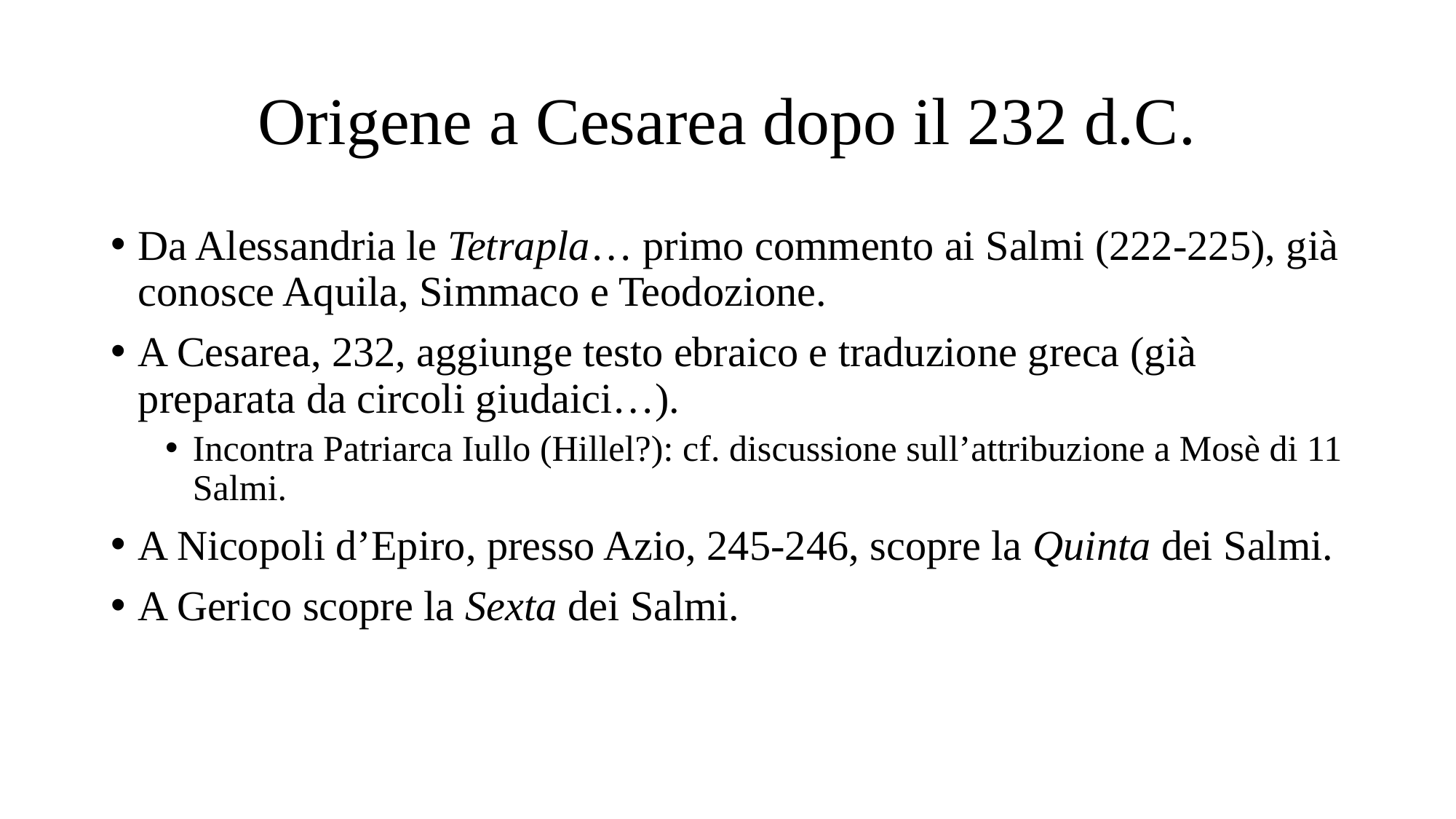

# Origene a Cesarea dopo il 232 d.C.
Da Alessandria le Tetrapla… primo commento ai Salmi (222-225), già conosce Aquila, Simmaco e Teodozione.
A Cesarea, 232, aggiunge testo ebraico e traduzione greca (già preparata da circoli giudaici…).
Incontra Patriarca Iullo (Hillel?): cf. discussione sull’attribuzione a Mosè di 11 Salmi.
A Nicopoli d’Epiro, presso Azio, 245-246, scopre la Quinta dei Salmi.
A Gerico scopre la Sexta dei Salmi.